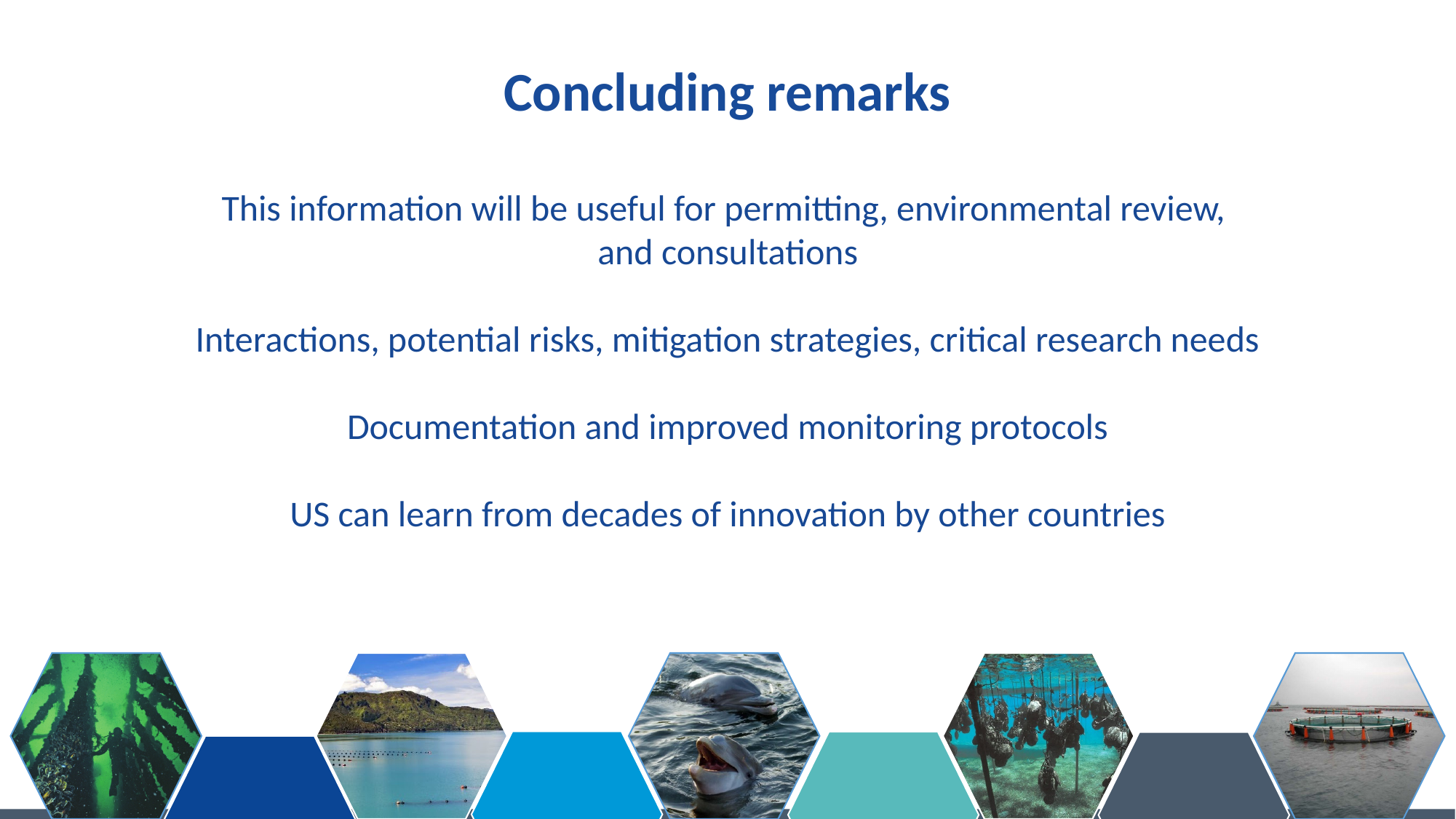

Concluding remarks

This information will be useful for permitting, environmental review,
and consultations

Interactions, potential risks, mitigation strategies, critical research needs

Documentation and improved monitoring protocols

US can learn from decades of innovation by other countries